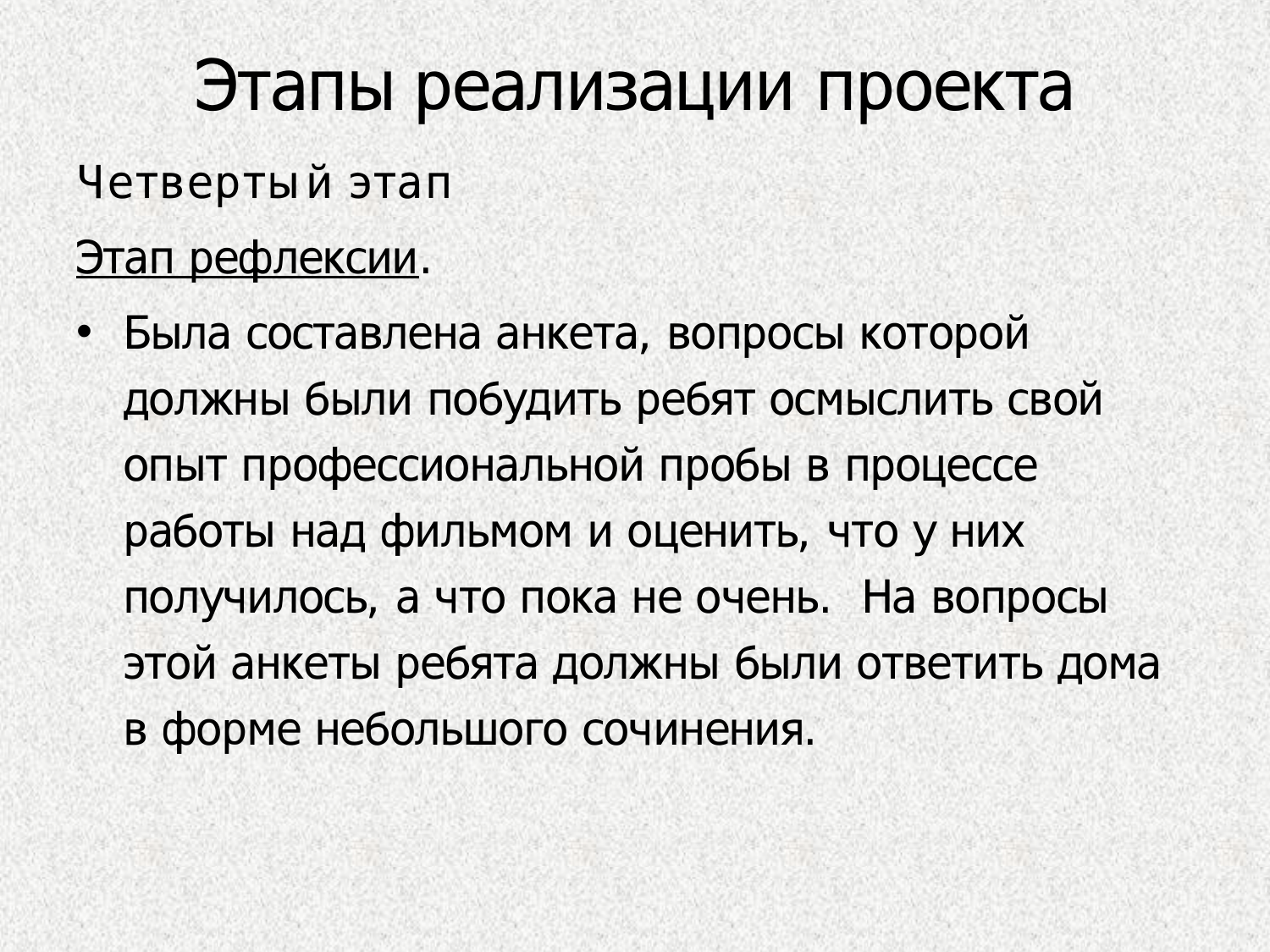

# Этапы реализации проекта
Четвертый этап
Этап рефлексии.
Была составлена анкета, вопросы которой должны были побудить ребят осмыслить свой опыт профессиональной пробы в процессе работы над фильмом и оценить, что у них получилось, а что пока не очень.  На вопросы этой анкеты ребята должны были ответить дома в форме небольшого сочинения.